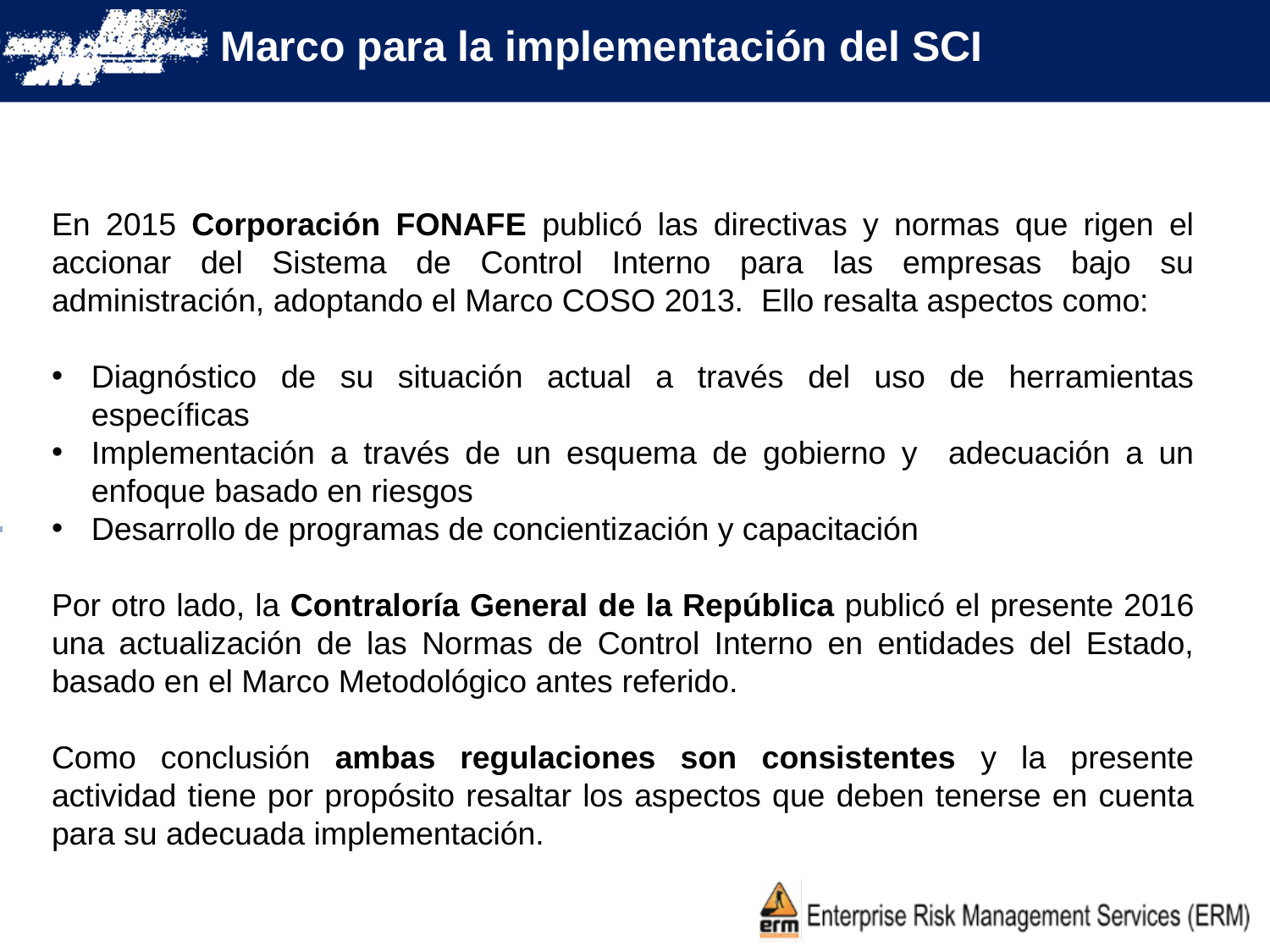

Marco para la implementación del SCI
En 2015 Corporación FONAFE publicó las directivas y normas que rigen el accionar del Sistema de Control Interno para las empresas bajo su administración, adoptando el Marco COSO 2013.  Ello resalta aspectos como:

Diagnóstico de su situación actual a través del uso de herramientas específicas
Implementación a través de un esquema de gobierno y  adecuación a un enfoque basado en riesgos
Desarrollo de programas de concientización y capacitación

Por otro lado, la Contraloría General de la República publicó el presente 2016 una actualización de las Normas de Control Interno en entidades del Estado, basado en el Marco Metodológico antes referido.

Como conclusión ambas regulaciones son consistentes y la presente actividad tiene por propósito resaltar los aspectos que deben tenerse en cuenta para su adecuada implementación.